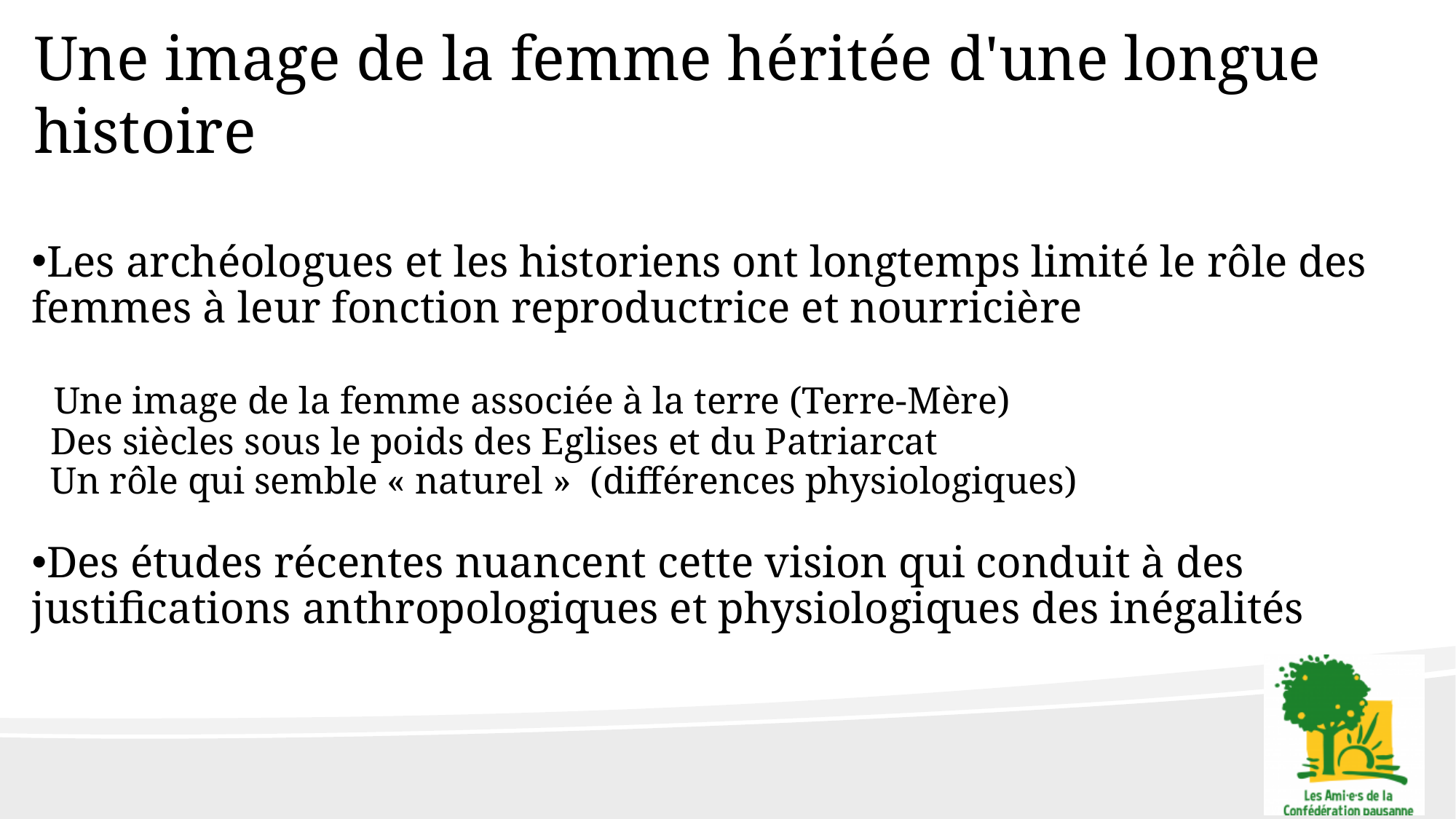

Une image de la femme héritée d'une longue histoire

Les archéologues et les historiens ont longtemps limité le rôle des femmes à leur fonction reproductrice et nourricière

  Une image de la femme associée à la terre (Terre-Mère)
  Des siècles sous le poids des Eglises et du Patriarcat
  Un rôle qui semble « naturel »  (différences physiologiques)

Des études récentes nuancent cette vision qui conduit à des justifications anthropologiques et physiologiques des inégalités